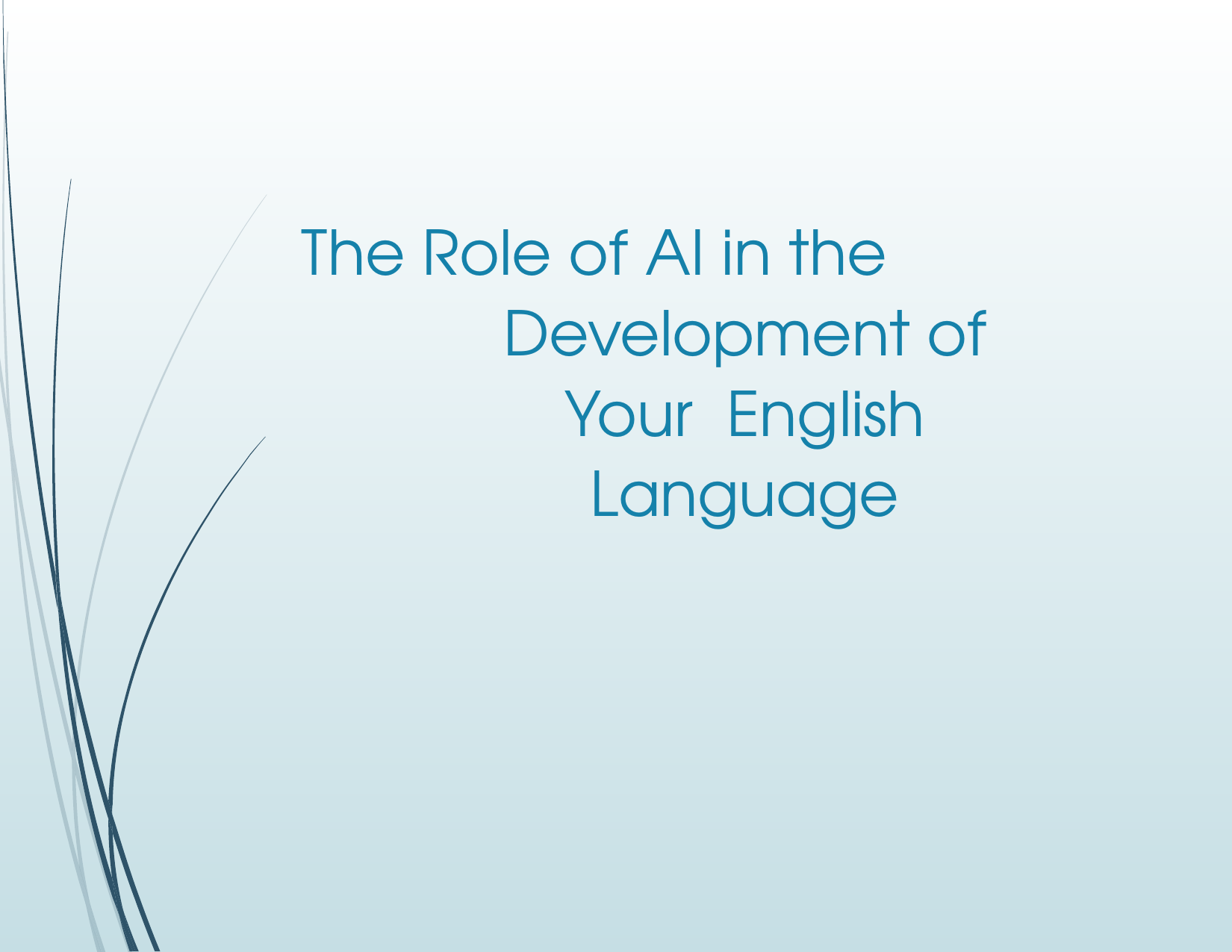

# The Role of AI in the  Development of Your  English Language